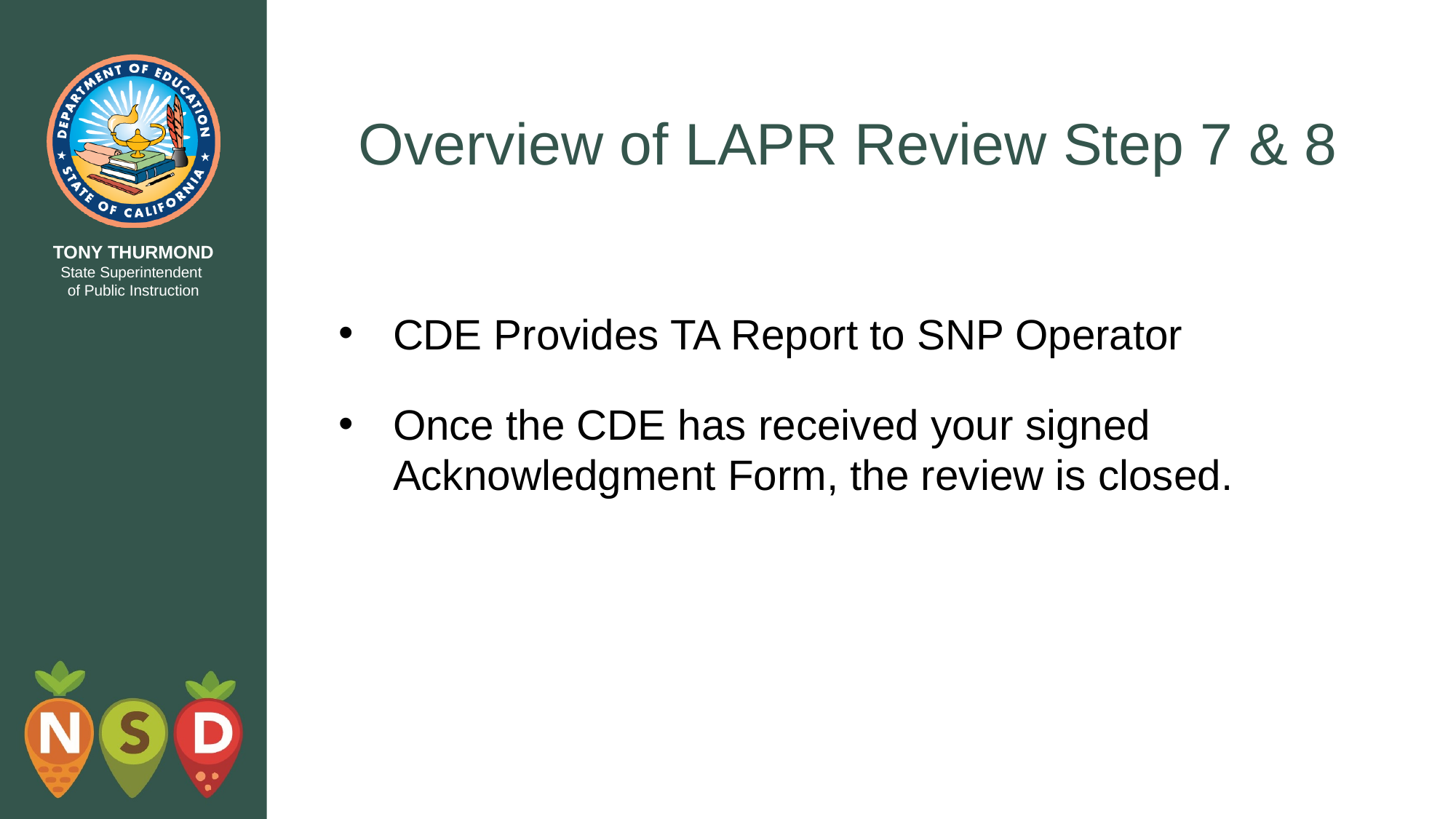

# Overview of LAPR Review Step 7 & 8

CDE Provides TA Report to SNP Operator
Once the CDE has received your signed Acknowledgment Form, the review is closed.